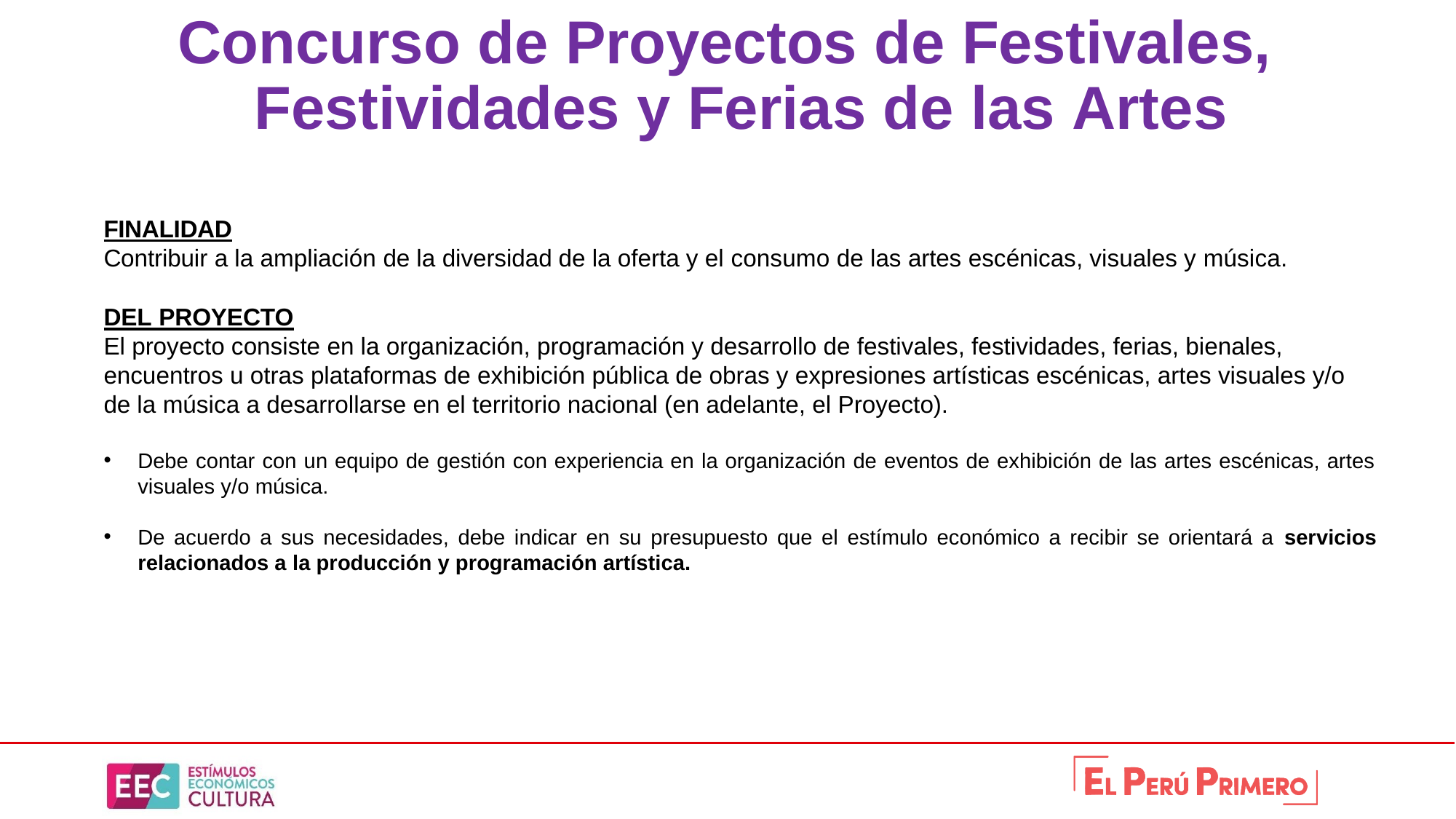

# Concurso de Proyectos de Festivales,  Festividades y Ferias de las Artes
FINALIDAD
Contribuir a la ampliación de la diversidad de la oferta y el consumo de las artes escénicas, visuales y música.

DEL PROYECTO
El proyecto consiste en la organización, programación y desarrollo de festivales, festividades, ferias, bienales, encuentros u otras plataformas de exhibición pública de obras y expresiones artísticas escénicas, artes visuales y/o de la música a desarrollarse en el territorio nacional (en adelante, el Proyecto).

Debe contar con un equipo de gestión con experiencia en la organización de eventos de exhibición de las artes escénicas, artes visuales y/o música.

De acuerdo a sus necesidades, debe indicar en su presupuesto que el estímulo económico a recibir se orientará a servicios relacionados a la producción y programación artística.